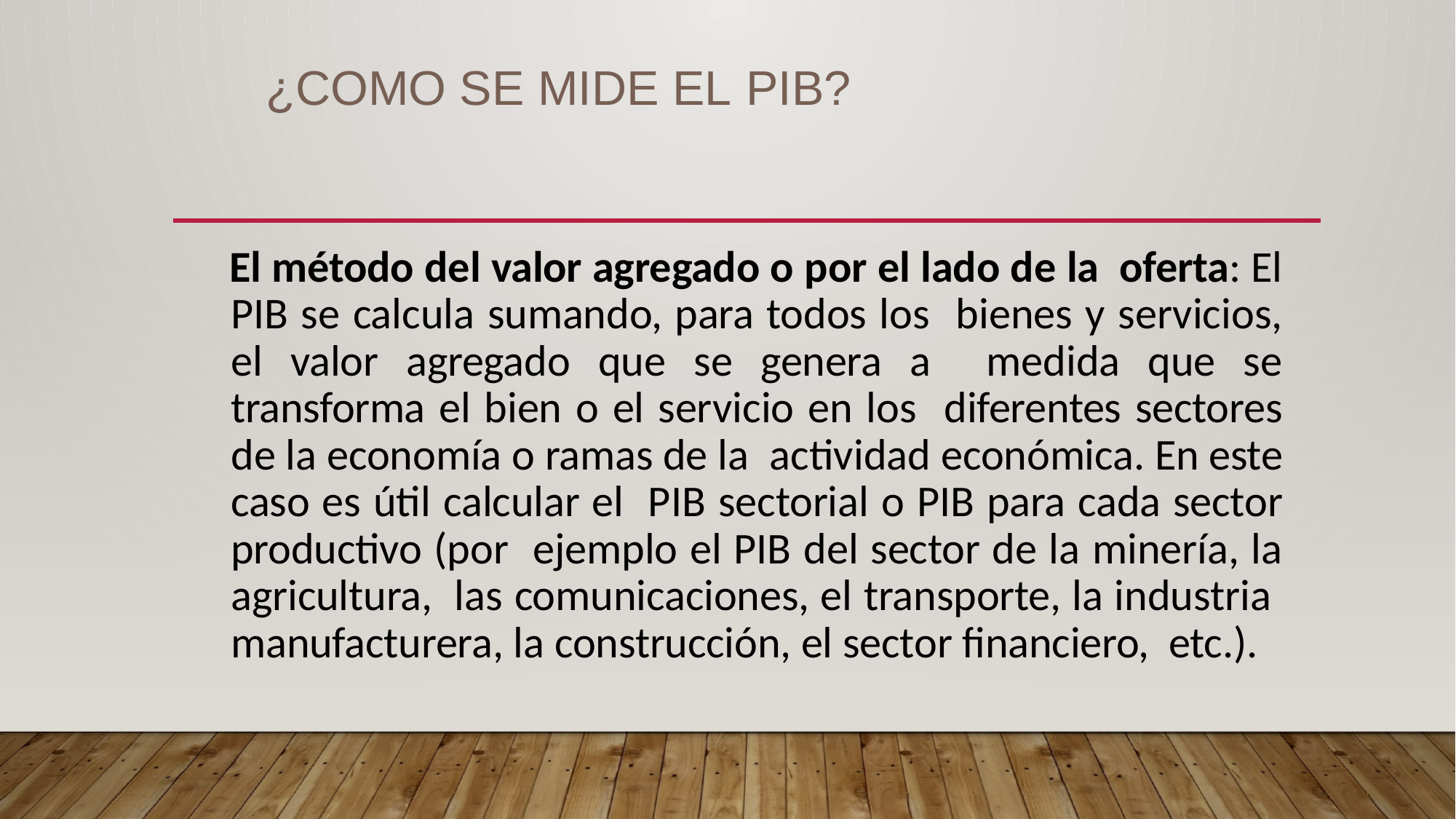

# ¿COMO SE MIDE EL PIB?
El método del valor agregado o por el lado de la  oferta: El PIB se calcula sumando, para todos los  bienes y servicios, el valor agregado que se genera a  medida que se transforma el bien o el servicio en los  diferentes sectores de la economía o ramas de la  actividad económica. En este caso es útil calcular el  PIB sectorial o PIB para cada sector productivo (por  ejemplo el PIB del sector de la minería, la agricultura,  las comunicaciones, el transporte, la industria  manufacturera, la construcción, el sector financiero,  etc.).